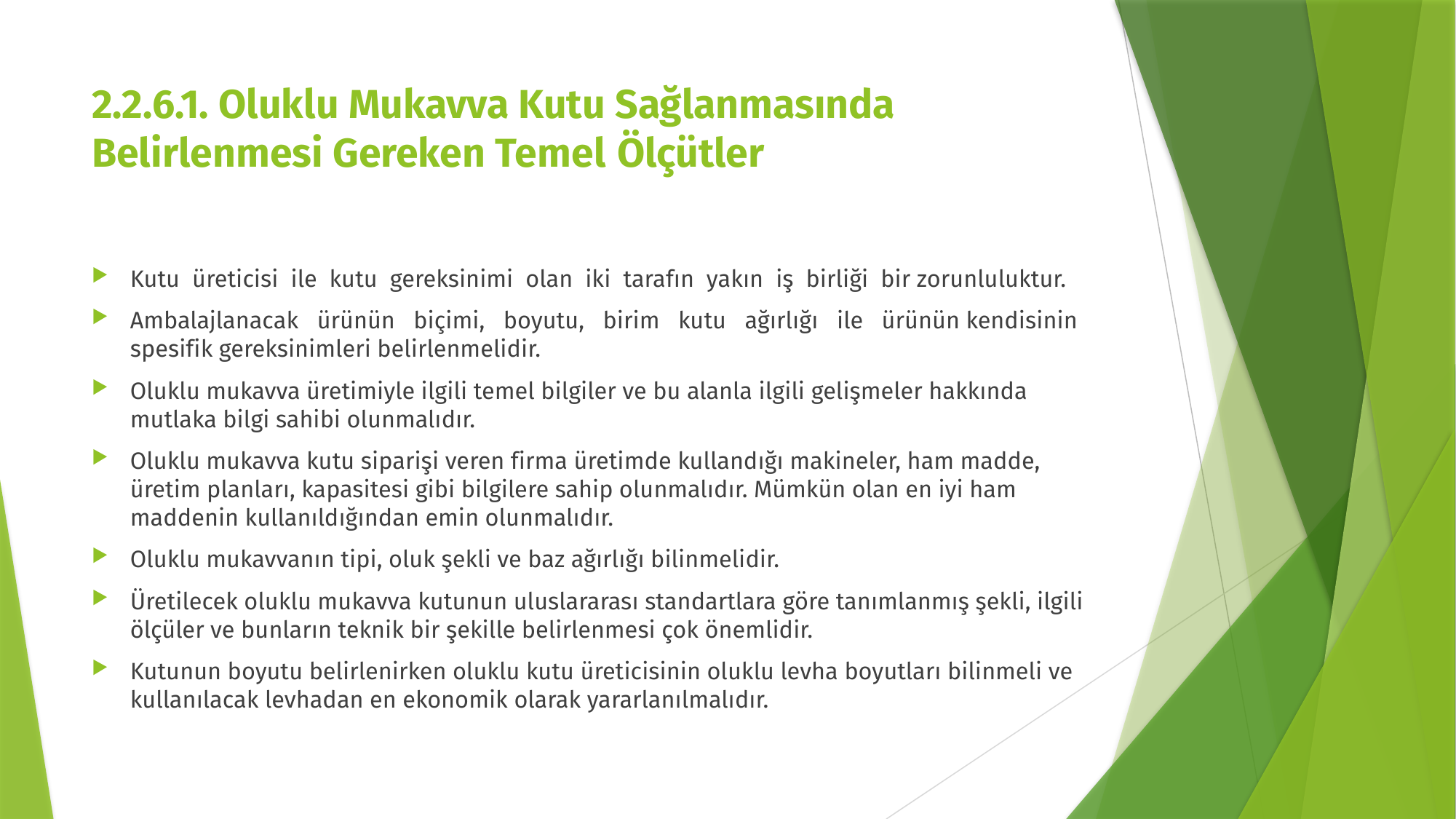

# 2.2.6.1. Oluklu Mukavva Kutu Sağlanmasında Belirlenmesi Gereken Temel Ölçütler
Kutu  üreticisi  ile  kutu  gereksinimi  olan  iki  tarafın  yakın  iş  birliği  bir zorunluluktur.
Ambalajlanacak   ürünün   biçimi,   boyutu,   birim   kutu   ağırlığı   ile   ürünün kendisinin spesifik gereksinimleri belirlenmelidir.
Oluklu mukavva üretimiyle ilgili temel bilgiler ve bu alanla ilgili gelişmeler hakkında mutlaka bilgi sahibi olunmalıdır.
Oluklu mukavva kutu siparişi veren firma üretimde kullandığı makineler, ham madde, üretim planları, kapasitesi gibi bilgilere sahip olunmalıdır. Mümkün olan en iyi ham maddenin kullanıldığından emin olunmalıdır.
Oluklu mukavvanın tipi, oluk şekli ve baz ağırlığı bilinmelidir.
Üretilecek oluklu mukavva kutunun uluslararası standartlara göre tanımlanmış şekli, ilgili ölçüler ve bunların teknik bir şekille belirlenmesi çok önemlidir.
Kutunun boyutu belirlenirken oluklu kutu üreticisinin oluklu levha boyutları bilinmeli ve kullanılacak levhadan en ekonomik olarak yararlanılmalıdır.